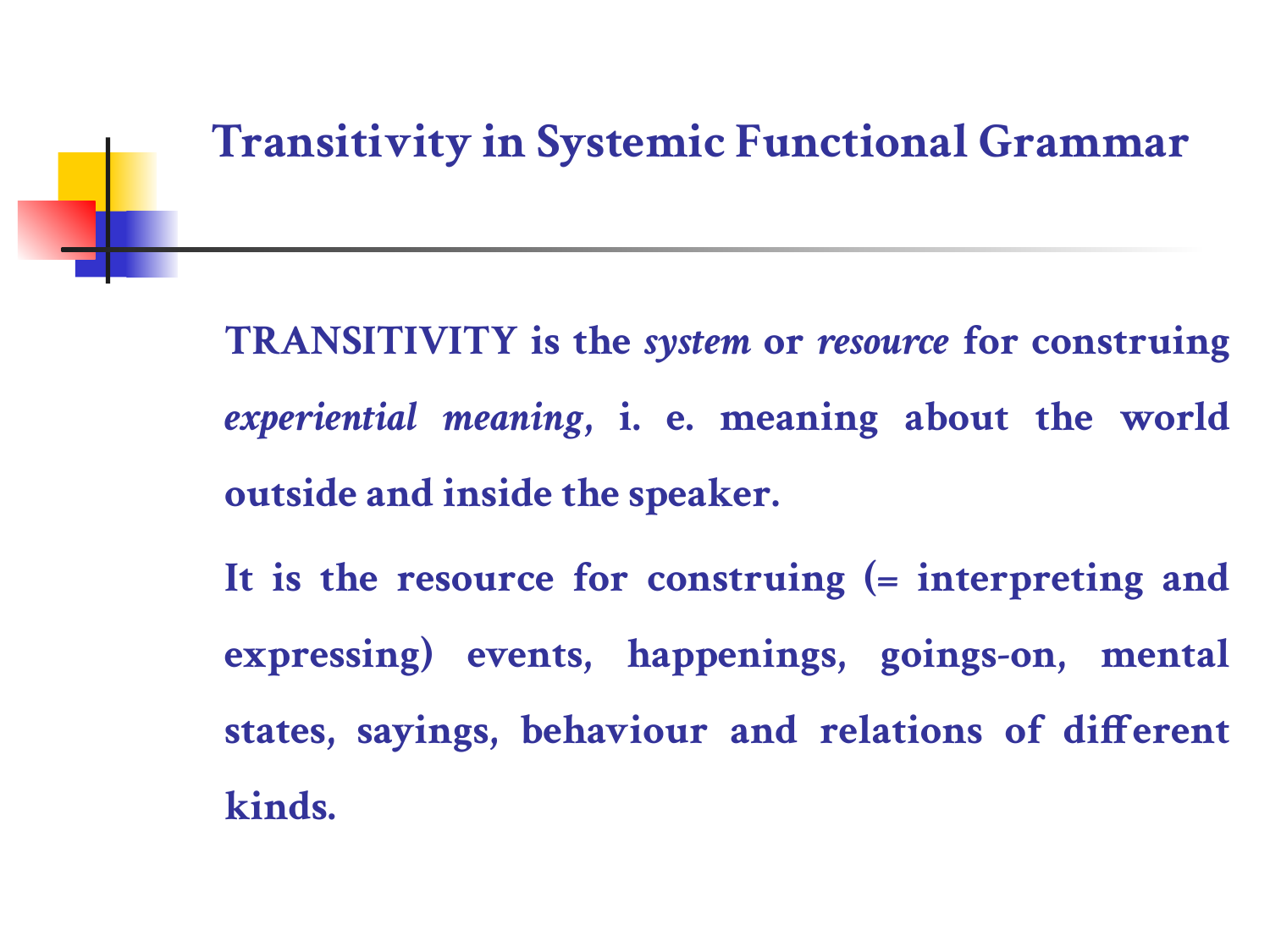

# Transitivity in Systemic Functional Grammar
	TRANSITIVITY is the system or resource for construing experiential meaning, i. e. meaning about the world outside and inside the speaker.
	It is the resource for construing (= interpreting and expressing) events, happenings, goings-on, mental states, sayings, behaviour and relations of different kinds.